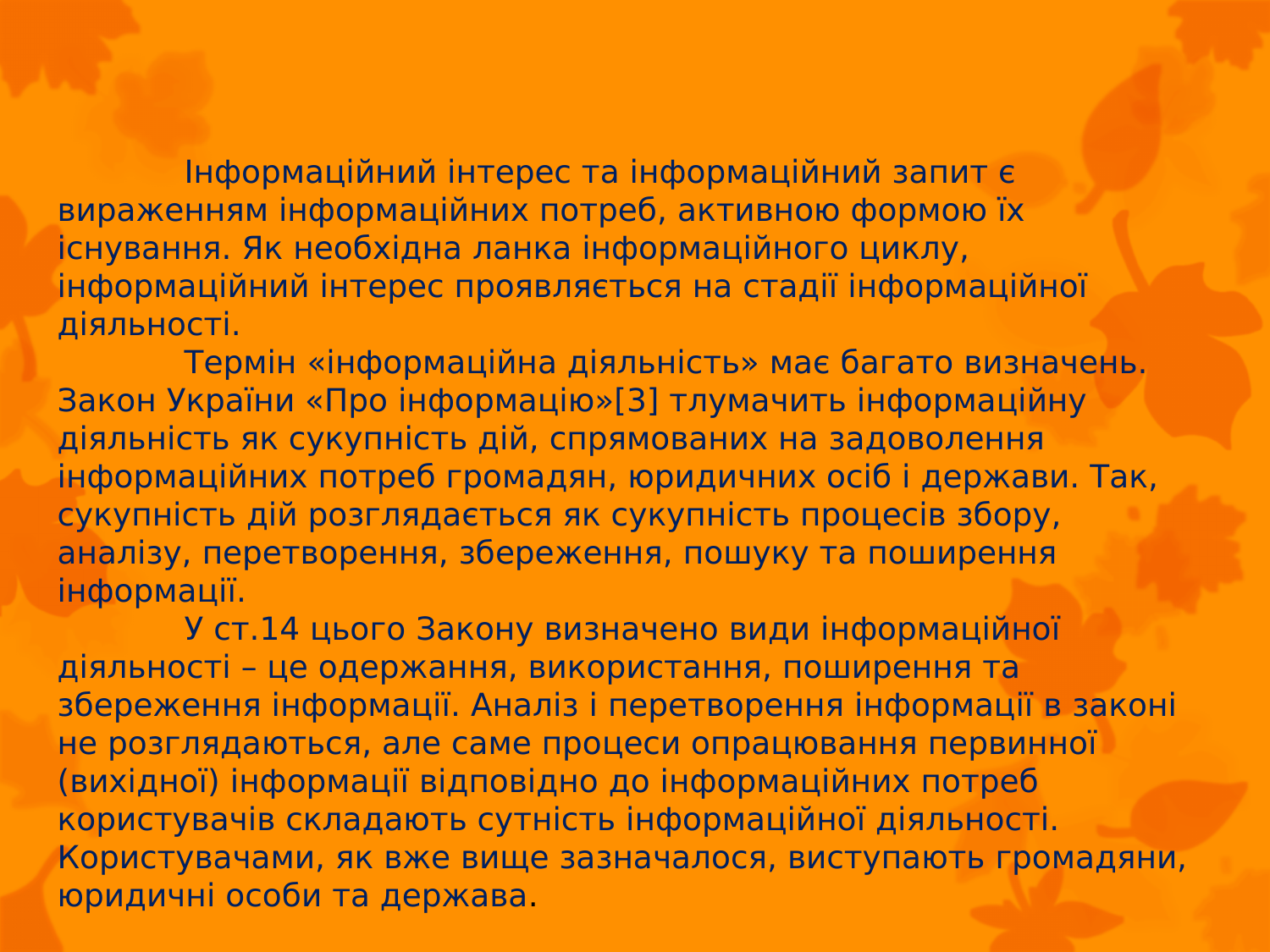

Інформаційний інтерес та інформаційний запит є вираженням інформаційних потреб, активною формою їх існування. Як необхідна ланка інформаційного циклу, інформаційний інтерес проявляється на стадії інформаційної діяльності.
	Термін «інформаційна діяльність» має багато визначень. Закон України «Про інформацію»[3] тлумачить інформаційну діяльність як сукупність дій, спрямованих на задоволення інформаційних потреб громадян, юридичних осіб і держави. Так, сукупність дій розглядається як сукупність процесів збору, аналізу, перетворення, збереження, пошуку та поширення інформації.
	У ст.14 цього Закону визначено види інформаційної діяльності – це одержання, використання, поширення та збереження інформації. Аналіз і перетворення інформації в законі не розглядаються, але саме процеси опрацювання первинної (вихідної) інформації відповідно до інформаційних потреб користувачів складають сутність інформаційної діяльності. Користувачами, як вже вище зазначалося, виступають громадяни, юридичні особи та держава.